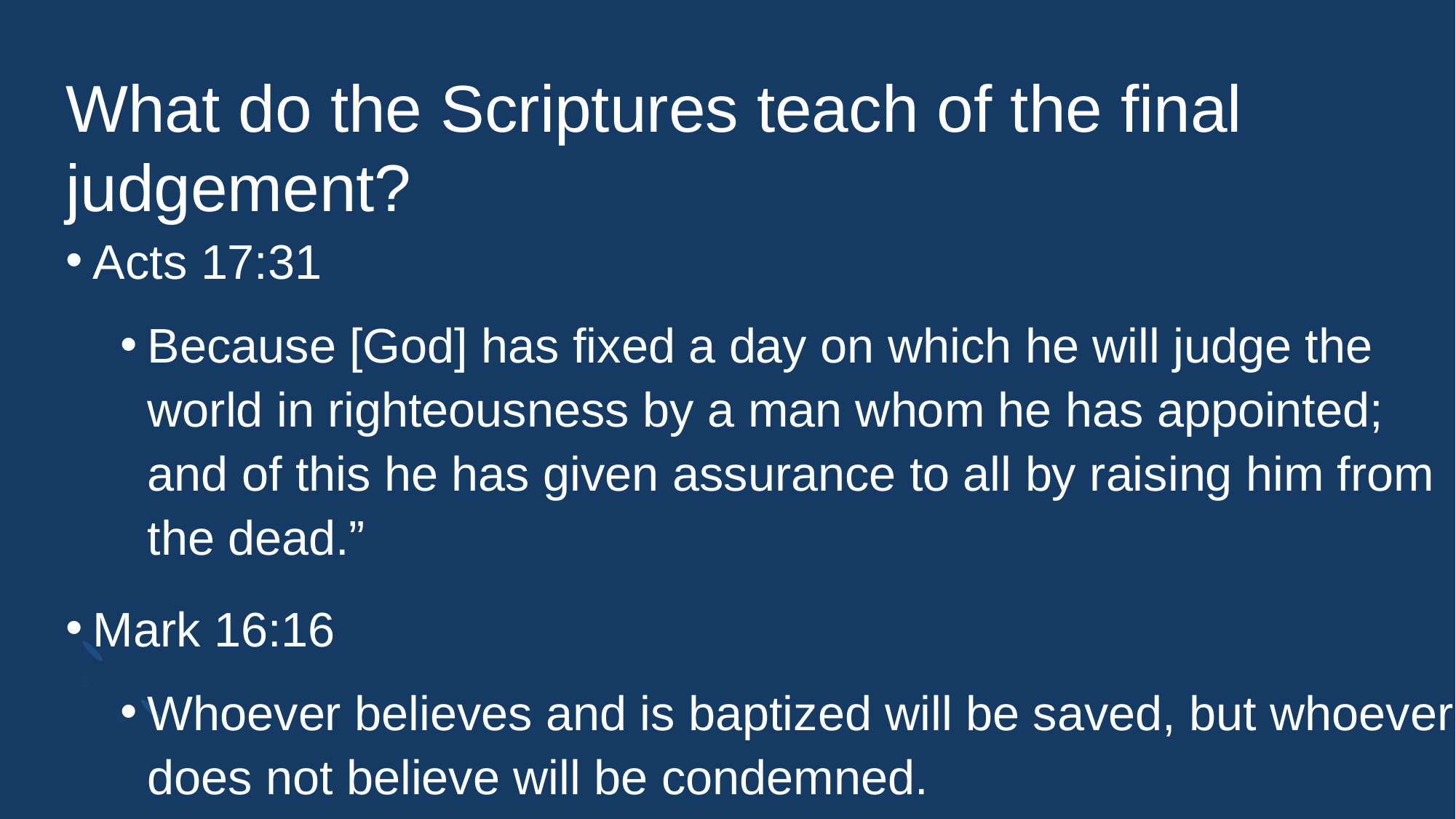

# What do the Scriptures teach of the final judgement?
Acts 17:31
Because [God] has fixed a day on which he will judge the world in righteousness by a man whom he has appointed; and of this he has given assurance to all by raising him from the dead.”
Mark 16:16
Whoever believes and is baptized will be saved, but whoever does not believe will be condemned.